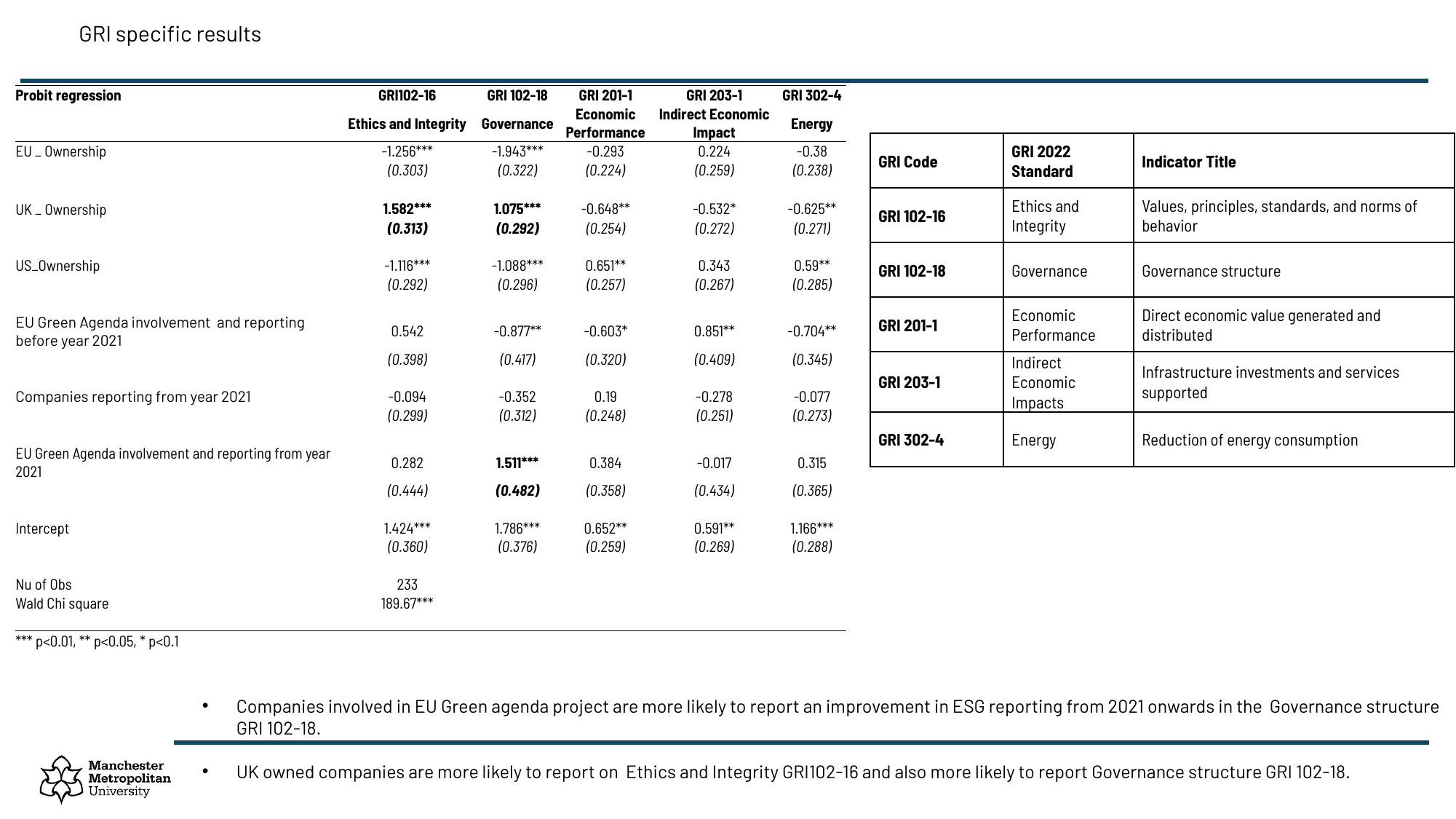

# GRI specific results
| Probit regression | GRI102-16 | GRI 102-18 | GRI 201-1 | GRI 203-1 | GRI 302-4 |
| --- | --- | --- | --- | --- | --- |
|  | Ethics and Integrity | Governance | Economic Performance | Indirect Economic Impact | Energy |
| EU \_ Ownership | -1.256\*\*\* | -1.943\*\*\* | -0.293 | 0.224 | -0.38 |
|  | (0.303) | (0.322) | (0.224) | (0.259) | (0.238) |
|  |  |  |  |  |  |
| UK \_ Ownership | 1.582\*\*\* | 1.075\*\*\* | -0.648\*\* | -0.532\* | -0.625\*\* |
|  | (0.313) | (0.292) | (0.254) | (0.272) | (0.271) |
|  |  |  |  |  |  |
| US\_Ownership | -1.116\*\*\* | -1.088\*\*\* | 0.651\*\* | 0.343 | 0.59\*\* |
|  | (0.292) | (0.296) | (0.257) | (0.267) | (0.285) |
|  |  |  |  |  |  |
| EU Green Agenda involvement and reporting before year 2021 | 0.542 | -0.877\*\* | -0.603\* | 0.851\*\* | -0.704\*\* |
|  | (0.398) | (0.417) | (0.320) | (0.409) | (0.345) |
|  |  |  |  |  |  |
| Companies reporting from year 2021 | -0.094 | -0.352 | 0.19 | -0.278 | -0.077 |
|  | (0.299) | (0.312) | (0.248) | (0.251) | (0.273) |
|  |  |  |  |  |  |
| EU Green Agenda involvement and reporting from year 2021 | 0.282 | 1.511\*\*\* | 0.384 | -0.017 | 0.315 |
|  | (0.444) | (0.482) | (0.358) | (0.434) | (0.365) |
|  |  |  |  |  |  |
| Intercept | 1.424\*\*\* | 1.786\*\*\* | 0.652\*\* | 0.591\*\* | 1.166\*\*\* |
|  | (0.360) | (0.376) | (0.259) | (0.269) | (0.288) |
|  |  |  |  |  |  |
| Nu of Obs | 233 |  |  |  |  |
| Wald Chi square | 189.67\*\*\* |  |  |  |  |
|  |  |  |  |  |  |
| \*\*\* p<0.01, \*\* p<0.05, \* p<0.1 |  |  |  |  |  |
| GRI Code | GRI 2022 Standard | Indicator Title |
| --- | --- | --- |
| GRI 102-16 | Ethics and Integrity | Values, principles, standards, and norms of behavior |
| GRI 102-18 | Governance | Governance structure |
| GRI 201-1 | Economic Performance | Direct economic value generated and distributed |
| GRI 203-1 | Indirect Economic Impacts | Infrastructure investments and services supported |
| GRI 302-4 | Energy | Reduction of energy consumption |
Companies involved in EU Green agenda project are more likely to report an improvement in ESG reporting from 2021 onwards in the  Governance structure GRI 102-18.

UK owned companies are more likely to report on  Ethics and Integrity GRI102-16 and also more likely to report Governance structure GRI 102-18.